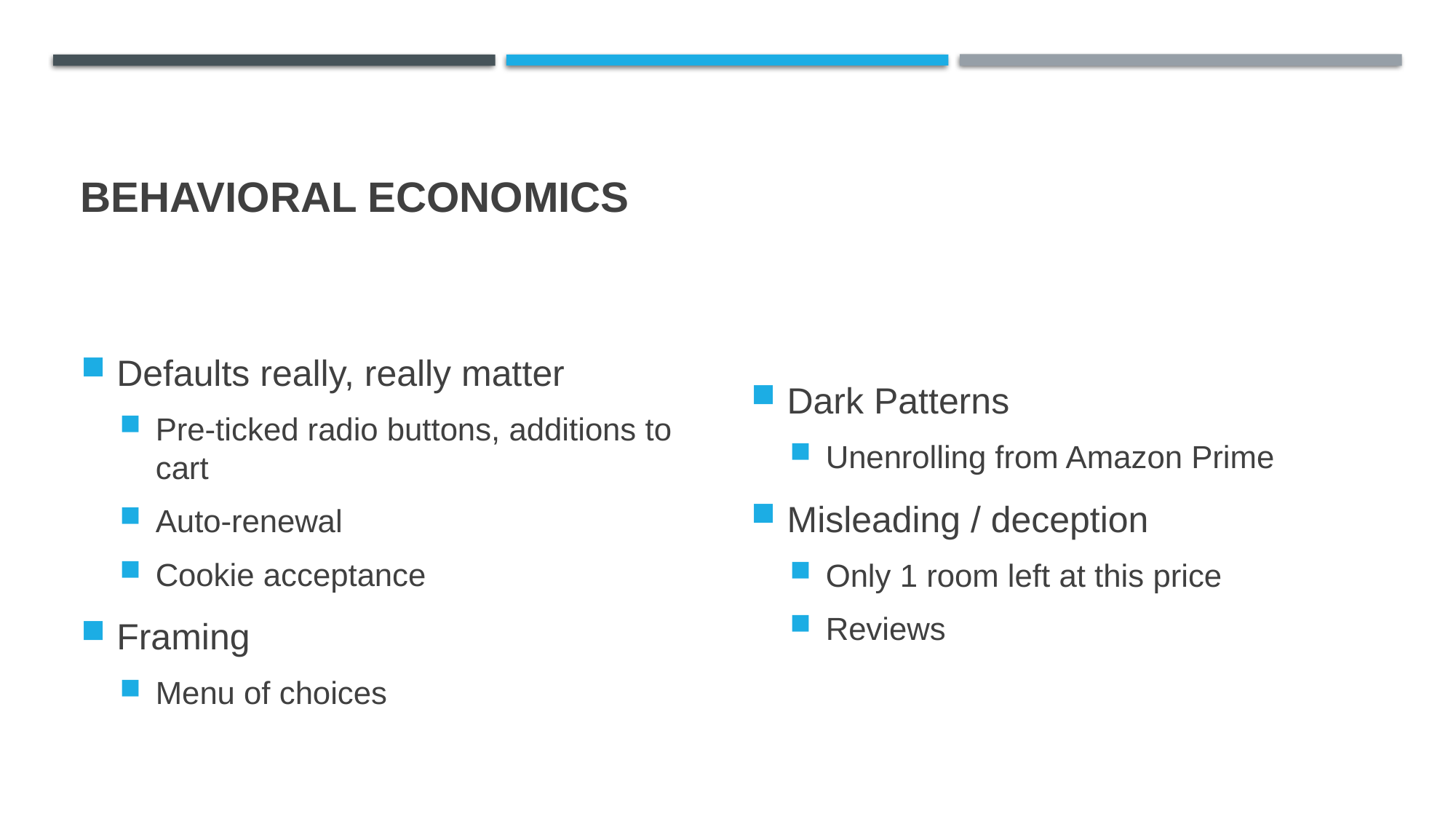

# Behavioral economics
Dark Patterns
Unenrolling from Amazon Prime
Misleading / deception
Only 1 room left at this price
Reviews
Defaults really, really matter
Pre-ticked radio buttons, additions to cart
Auto-renewal
Cookie acceptance
Framing
Menu of choices